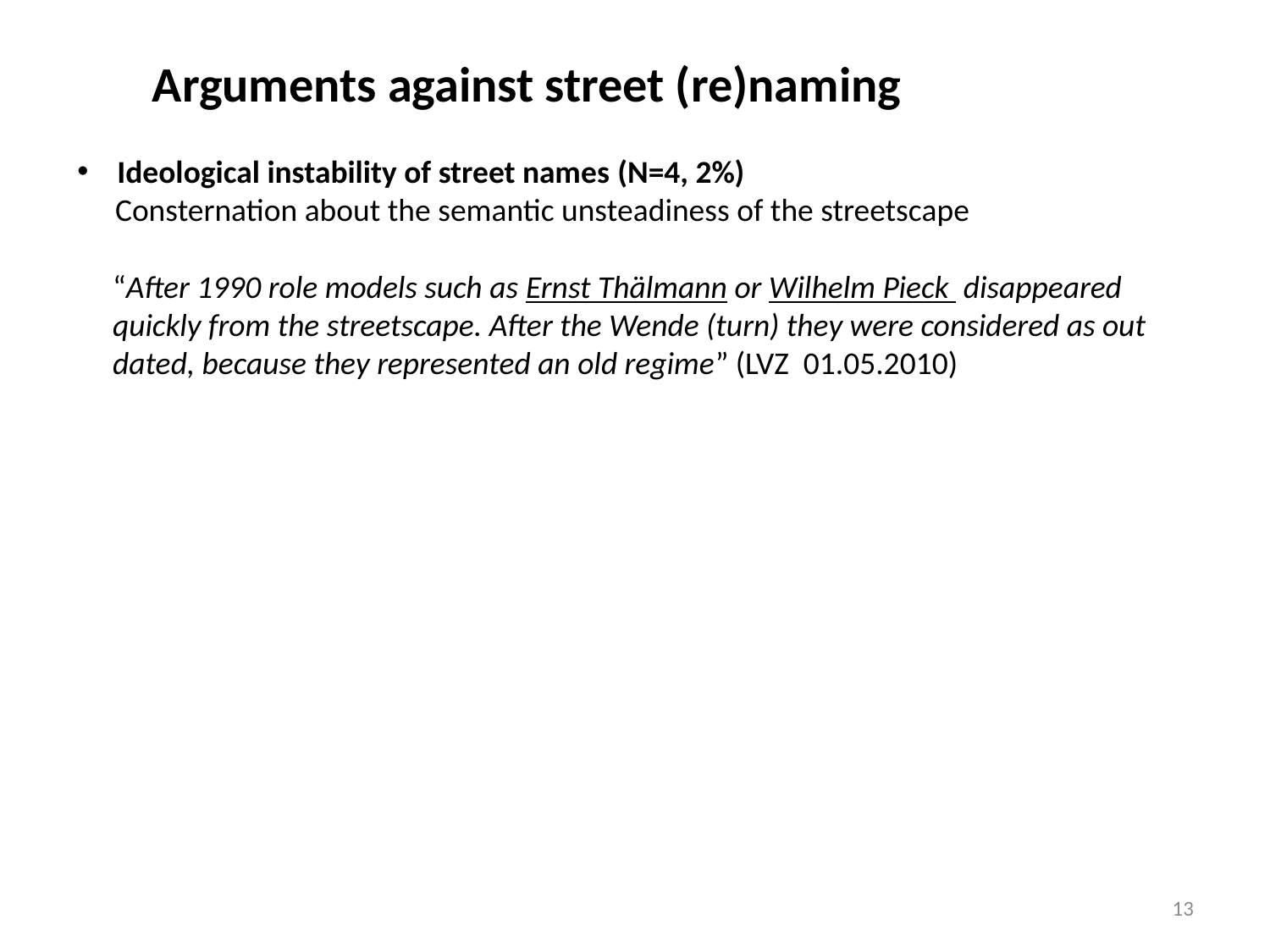

Arguments against street (re)naming
Ideological instability of street names (N=4, 2%)
	Consternation about the semantic unsteadiness of the streetscape

“After 1990 role models such as Ernst Thälmann or Wilhelm Pieck  disappeared quickly from the streetscape. After the Wende (turn) they were considered as out dated, because they represented an old regime” (LVZ  01.05.2010)
13